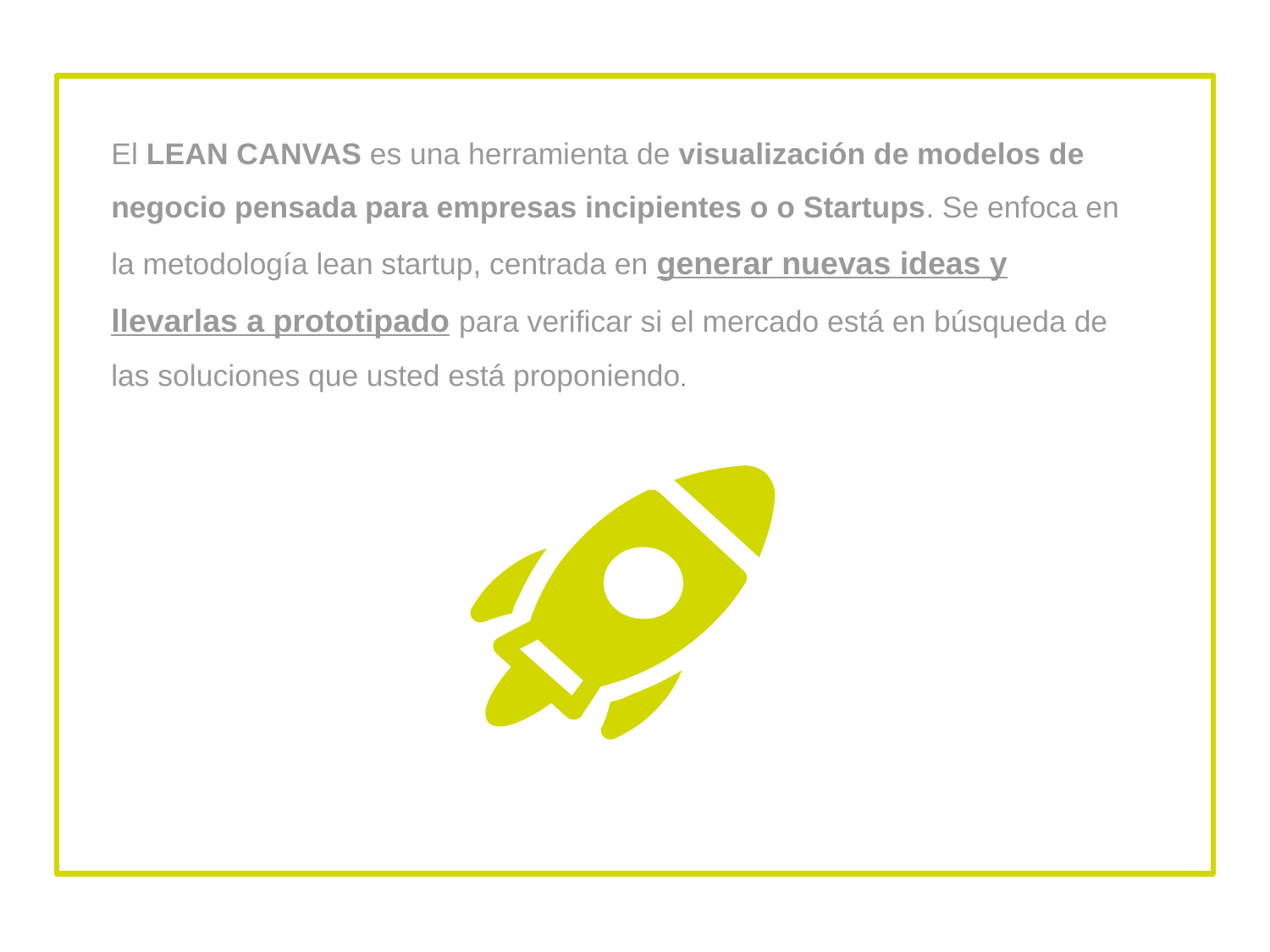

El LEAN CANVAS es una herramienta de visualización de modelos de negocio pensada para empresas incipientes o o Startups. Se enfoca en la metodología lean startup, centrada en generar nuevas ideas y llevarlas a prototipado para verificar si el mercado está en búsqueda de las soluciones que usted está proponiendo.